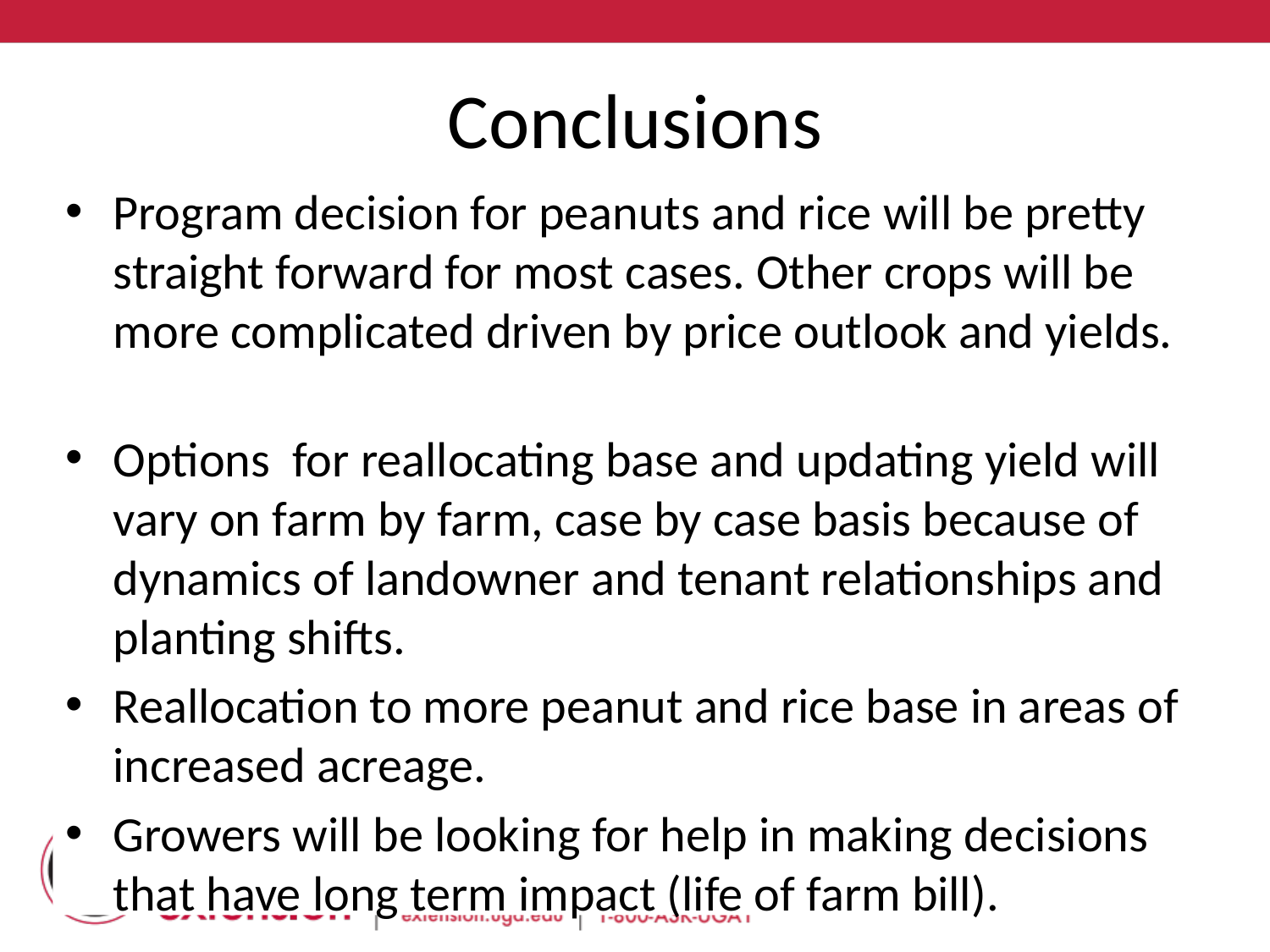

# Conclusions
Program decision for peanuts and rice will be pretty straight forward for most cases. Other crops will be more complicated driven by price outlook and yields.
Options  for reallocating base and updating yield will vary on farm by farm, case by case basis because of dynamics of landowner and tenant relationships and planting shifts.
Reallocation to more peanut and rice base in areas of increased acreage.
Growers will be looking for help in making decisions that have long term impact (life of farm bill).